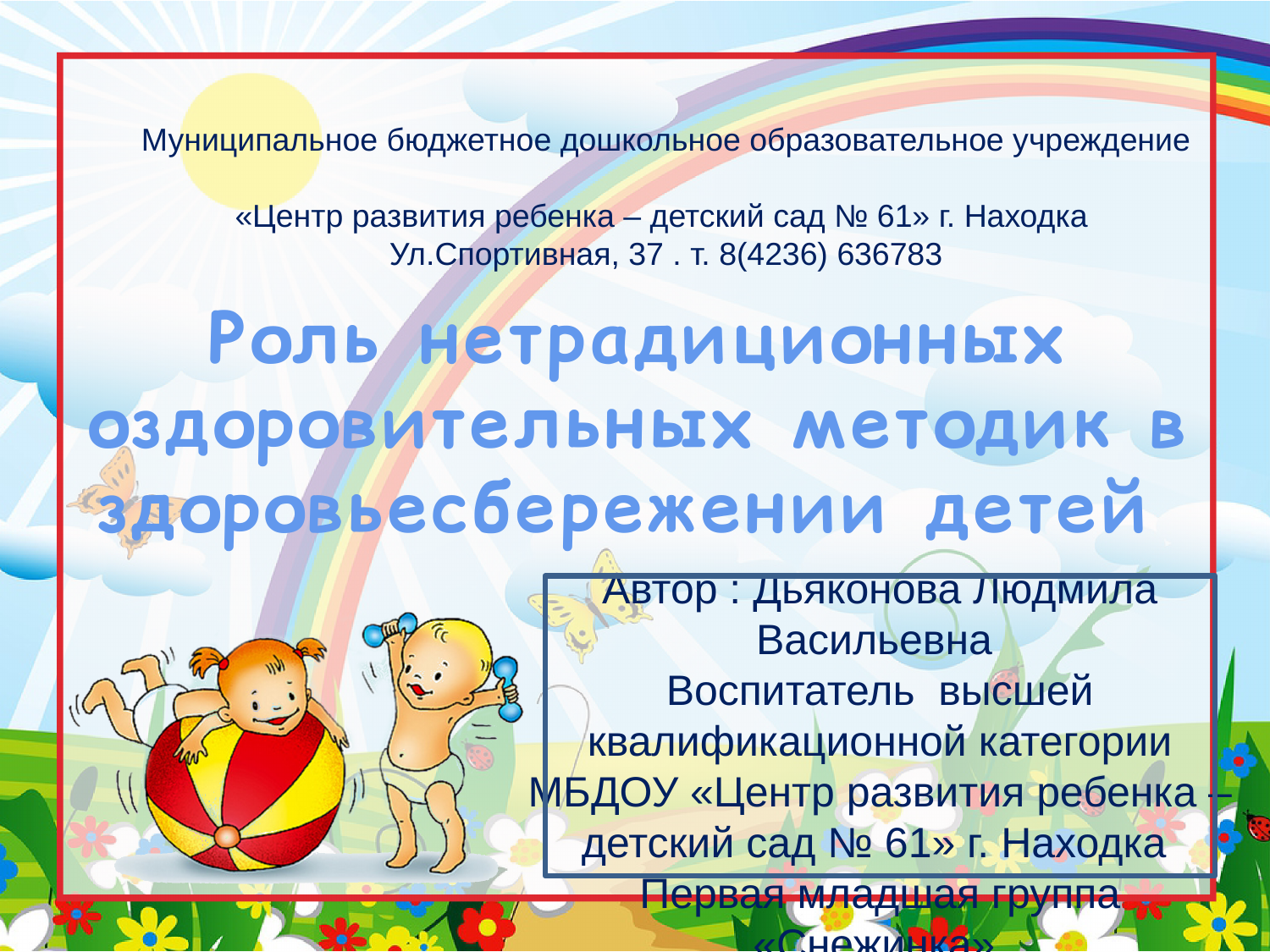

# Муниципальное бюджетное дошкольное образовательное учреждение «Центр развития ребенка – детский сад № 61» г. Находка Ул.Спортивная, 37 . т. 8(4236) 636783
Роль нетрадиционных оздоровительных методик в здоровьесбережении детей
Автор : Дьяконова Людмила Васильевна
Воспитатель  высшей квалификационной категории МБДОУ «Центр развития ребенка – детский сад № 61» г. Находка
Первая младшая группа «Снежинка»
2020г.